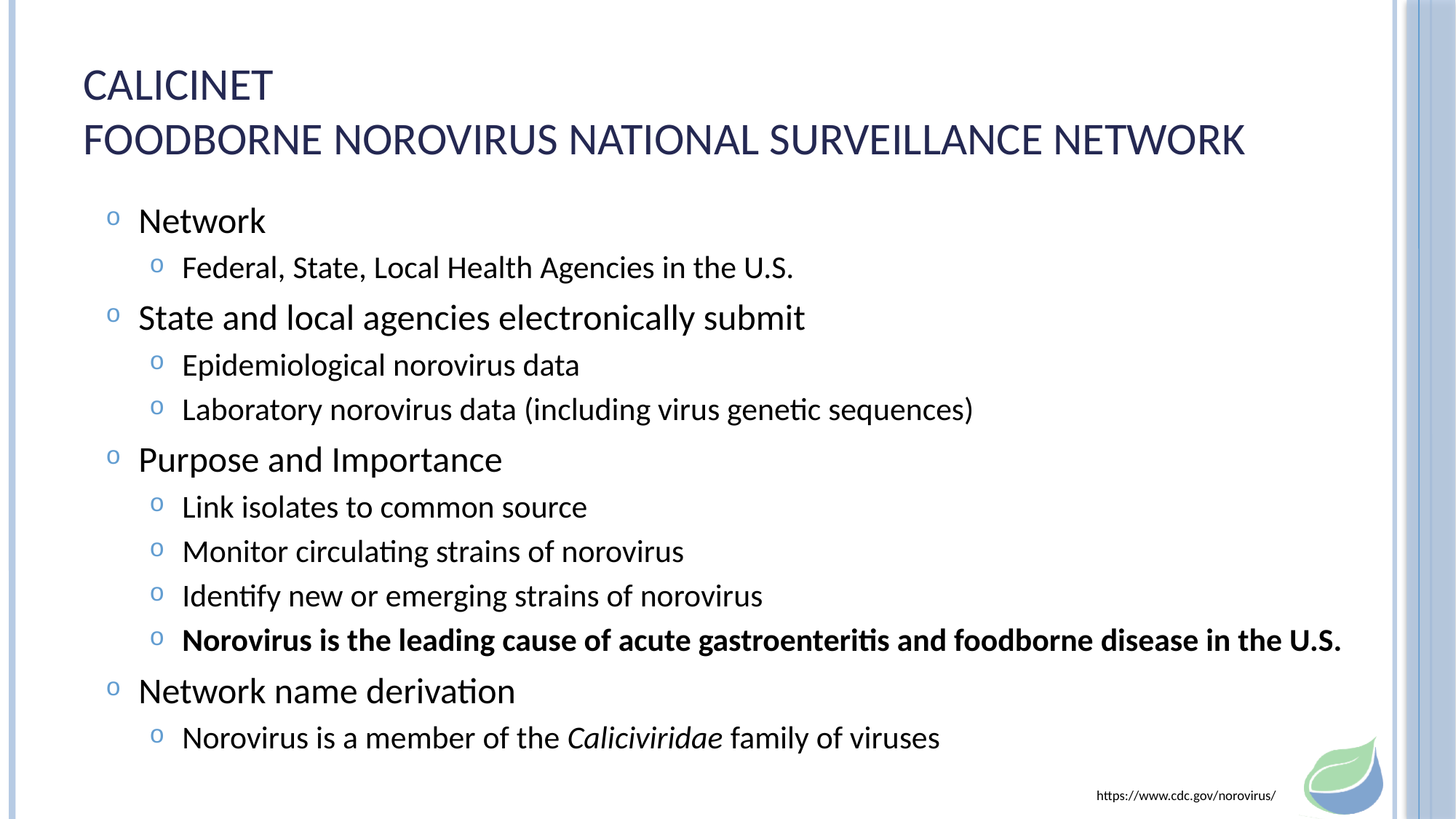

# CaliciNet Foodborne Norovirus National Surveillance Network
Network
Federal, State, Local Health Agencies in the U.S.
State and local agencies electronically submit
Epidemiological norovirus data
Laboratory norovirus data (including virus genetic sequences)
Purpose and Importance
Link isolates to common source
Monitor circulating strains of norovirus
Identify new or emerging strains of norovirus
Norovirus is the leading cause of acute gastroenteritis and foodborne disease in the U.S.
Network name derivation
Norovirus is a member of the Caliciviridae family of viruses

https://www.cdc.gov/norovirus/